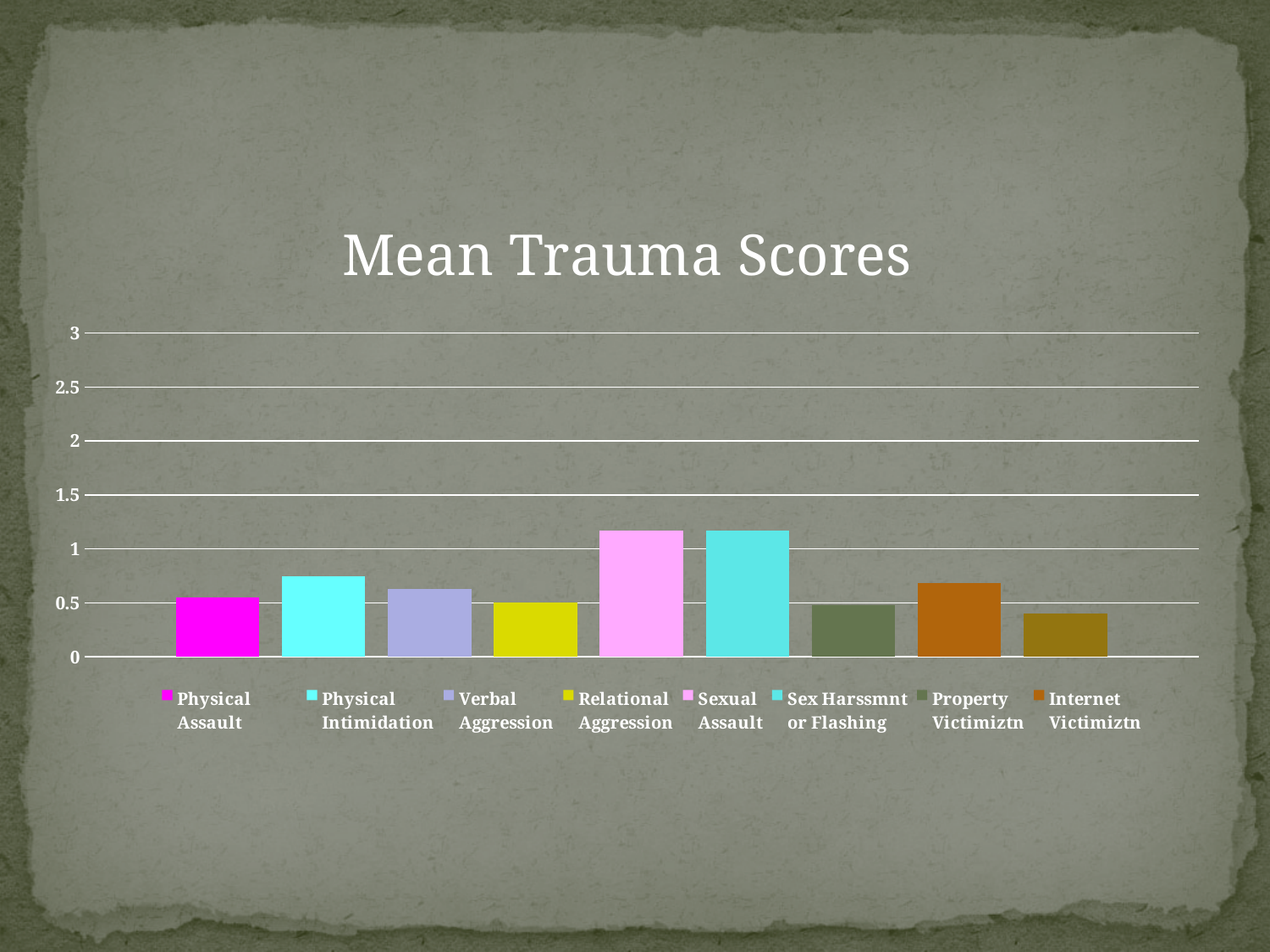

### Chart: Mean Trauma Scores

| Category | Physical
Assault | Physical
Intimidation | Verbal
Aggression | Relational
Aggression | Sexual
Assault | Sex Harssmnt
or Flashing | Property
Victimiztn | Internet
Victimiztn | Any peer
Victimization |
|---|---|---|---|---|---|---|---|---|---|